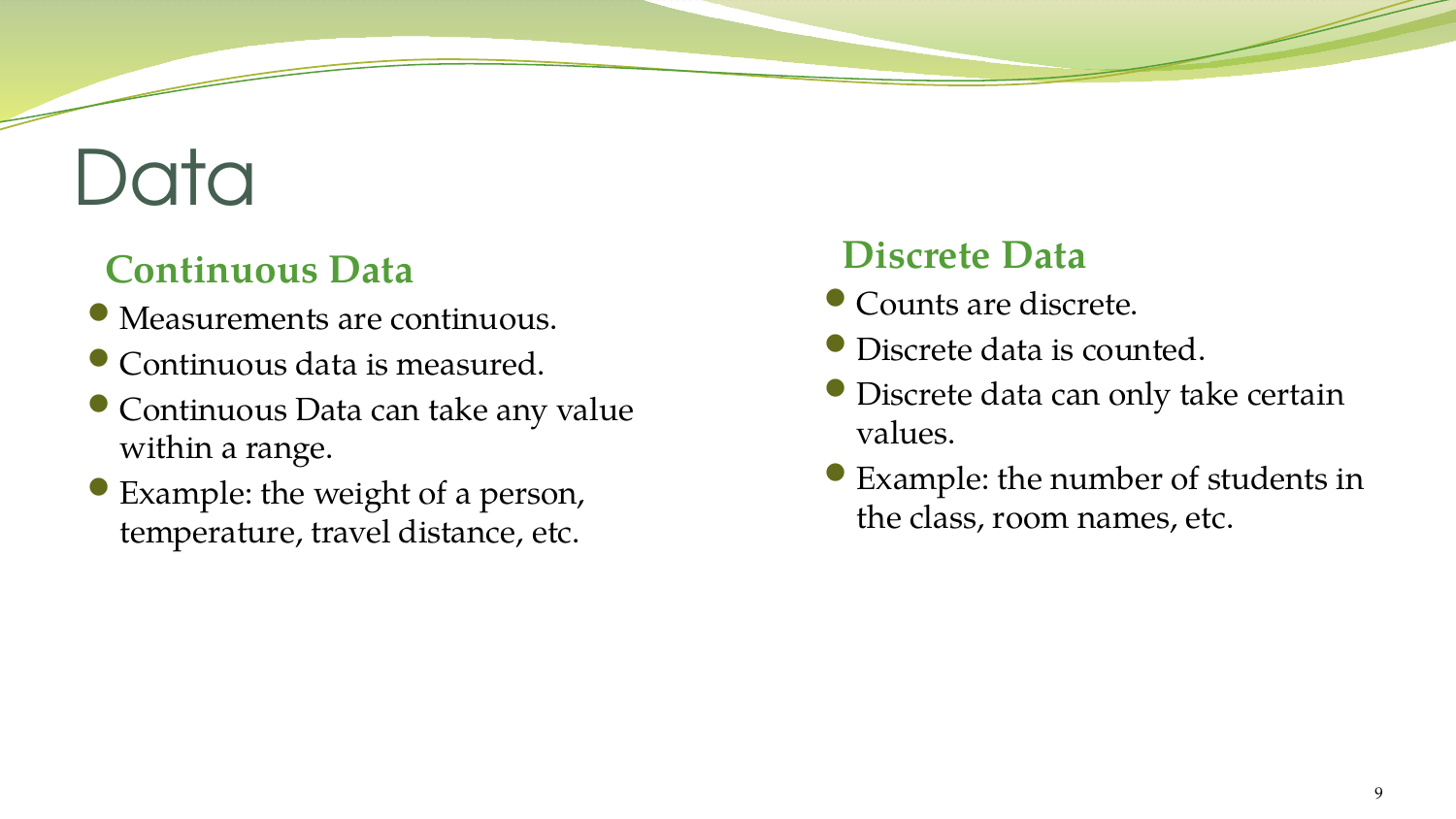

# Data
Discrete Data
Counts are discrete.
Discrete data is counted.
Discrete data can only take certain values.
Example: the number of students in the class, room names, etc.
Continuous Data
Measurements are continuous.
Continuous data is measured.
Continuous Data can take any value within a range.
Example: the weight of a person, temperature, travel distance, etc.
9